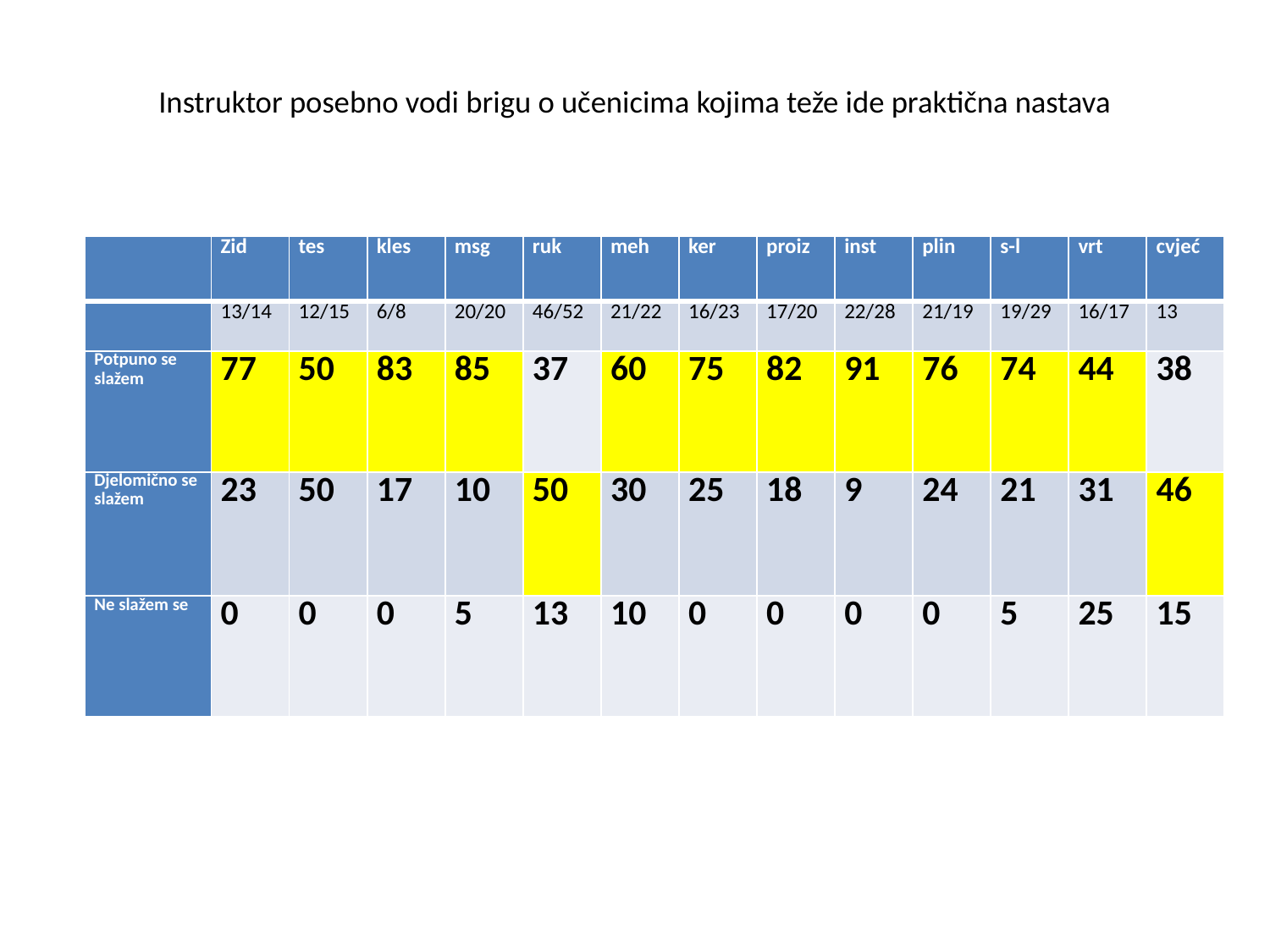

# Instruktor posebno vodi brigu o učenicima kojima teže ide praktična nastava

|  | Zid | tes | kles | msg | ruk | meh | ker | proiz | inst | plin | s-l | vrt | cvjeć |
| --- | --- | --- | --- | --- | --- | --- | --- | --- | --- | --- | --- | --- | --- |
|  | 13/14 | 12/15 | 6/8 | 20/20 | 46/52 | 21/22 | 16/23 | 17/20 | 22/28 | 21/19 | 19/29 | 16/17 | 13 |
| Potpuno se slažem | 77 | 50 | 83 | 85 | 37 | 60 | 75 | 82 | 91 | 76 | 74 | 44 | 38 |
| Djelomično se slažem | 23 | 50 | 17 | 10 | 50 | 30 | 25 | 18 | 9 | 24 | 21 | 31 | 46 |
| Ne slažem se | 0 | 0 | 0 | 5 | 13 | 10 | 0 | 0 | 0 | 0 | 5 | 25 | 15 |